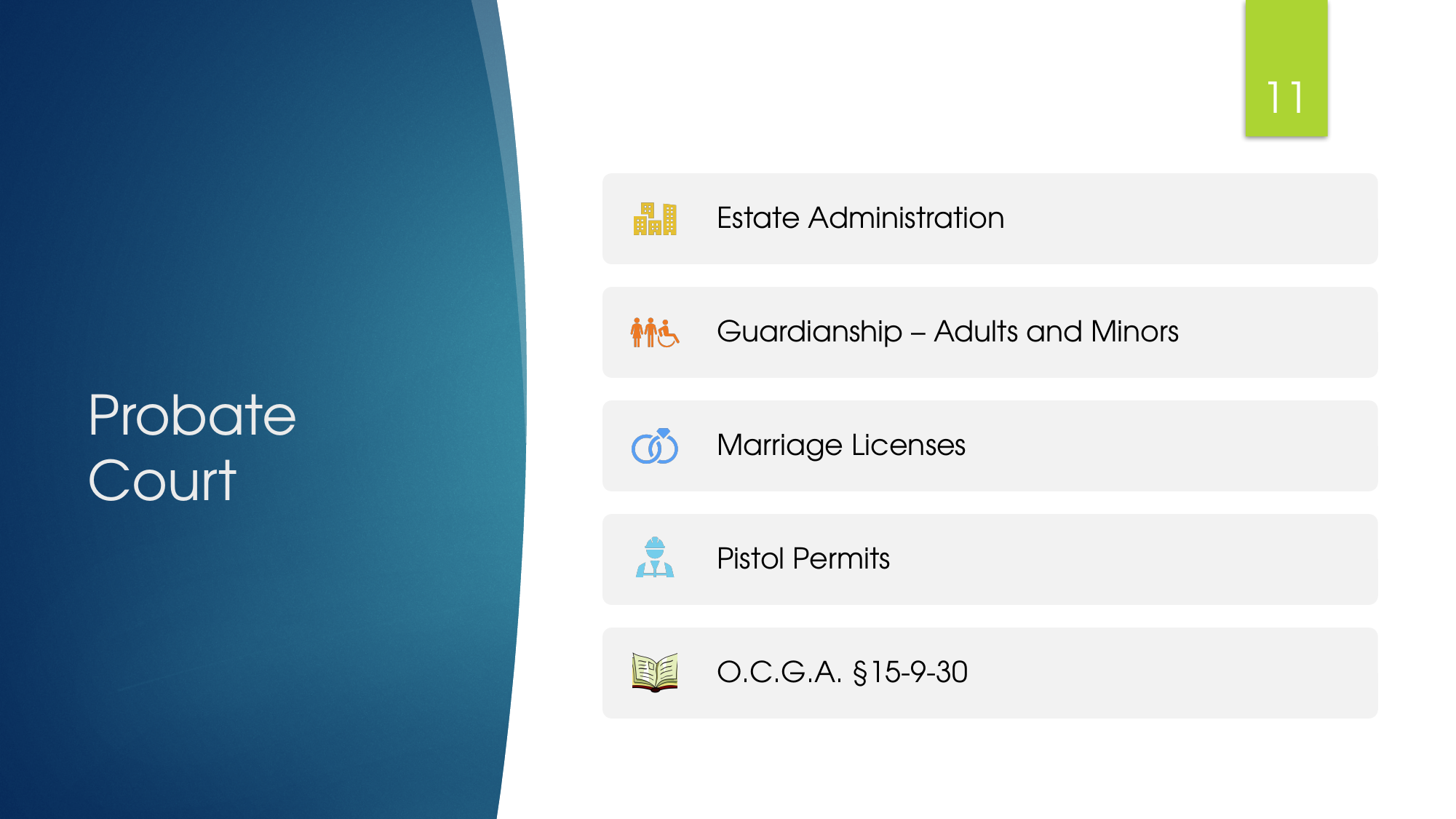

11
# Probate Court
Estate Administration
Guardianship – Adults and Minors
Marriage Licenses
Pistol Permits
O.C.G.A. §15-9-30